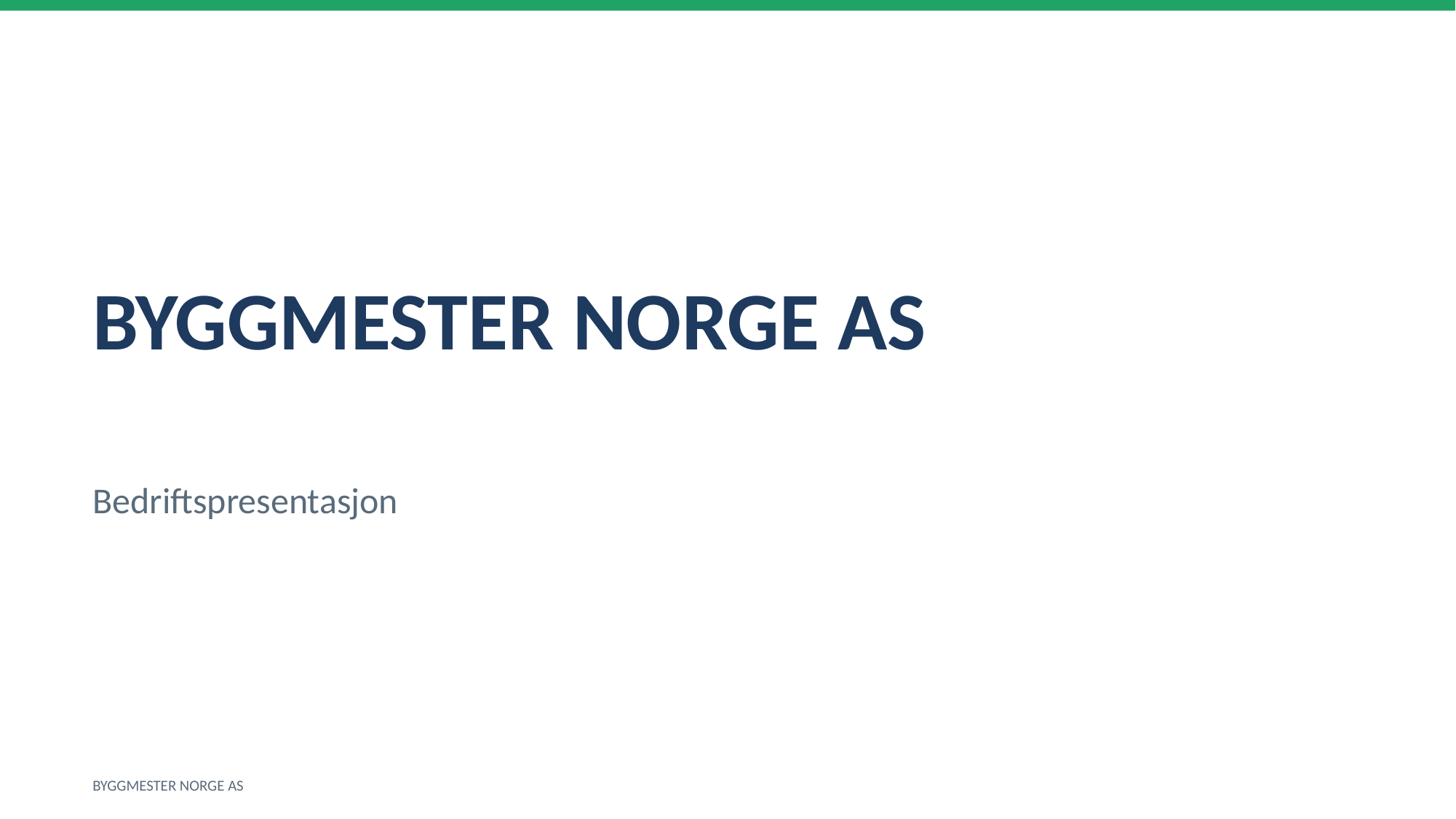

BYGGMESTER NORGE AS
Bedriftspresentasjon
BYGGMESTER NORGE AS